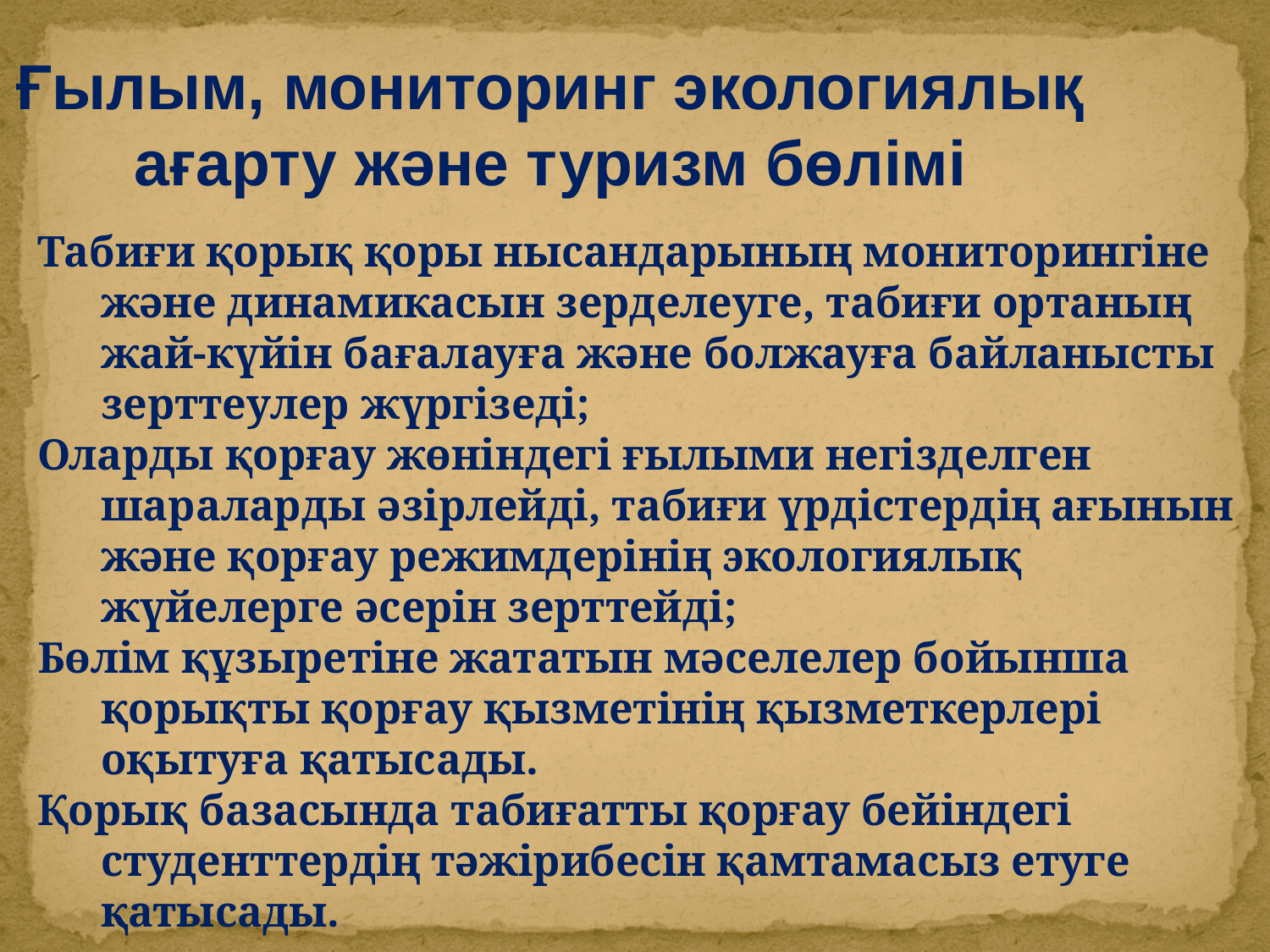

Ғылым, мониторинг экологиялық ағарту және туризм бөлімі
Табиғи қорық қоры нысандарының мониторингіне және динамикасын зерделеуге, табиғи ортаның жай-күйін бағалауға және болжауға байланысты зерттеулер жүргізеді;
Оларды қорғау жөніндегі ғылыми негізделген шараларды әзірлейді, табиғи үрдістердің ағынын және қорғау режимдерінің экологиялық жүйелерге әсерін зерттейді;
Бөлім құзыретіне жататын мәселелер бойынша қорықты қорғау қызметінің қызметкерлері оқытуға қатысады.
Қорық базасында табиғатты қорғау бейіндегі студенттердің тәжірибесін қамтамасыз етуге  қатысады.